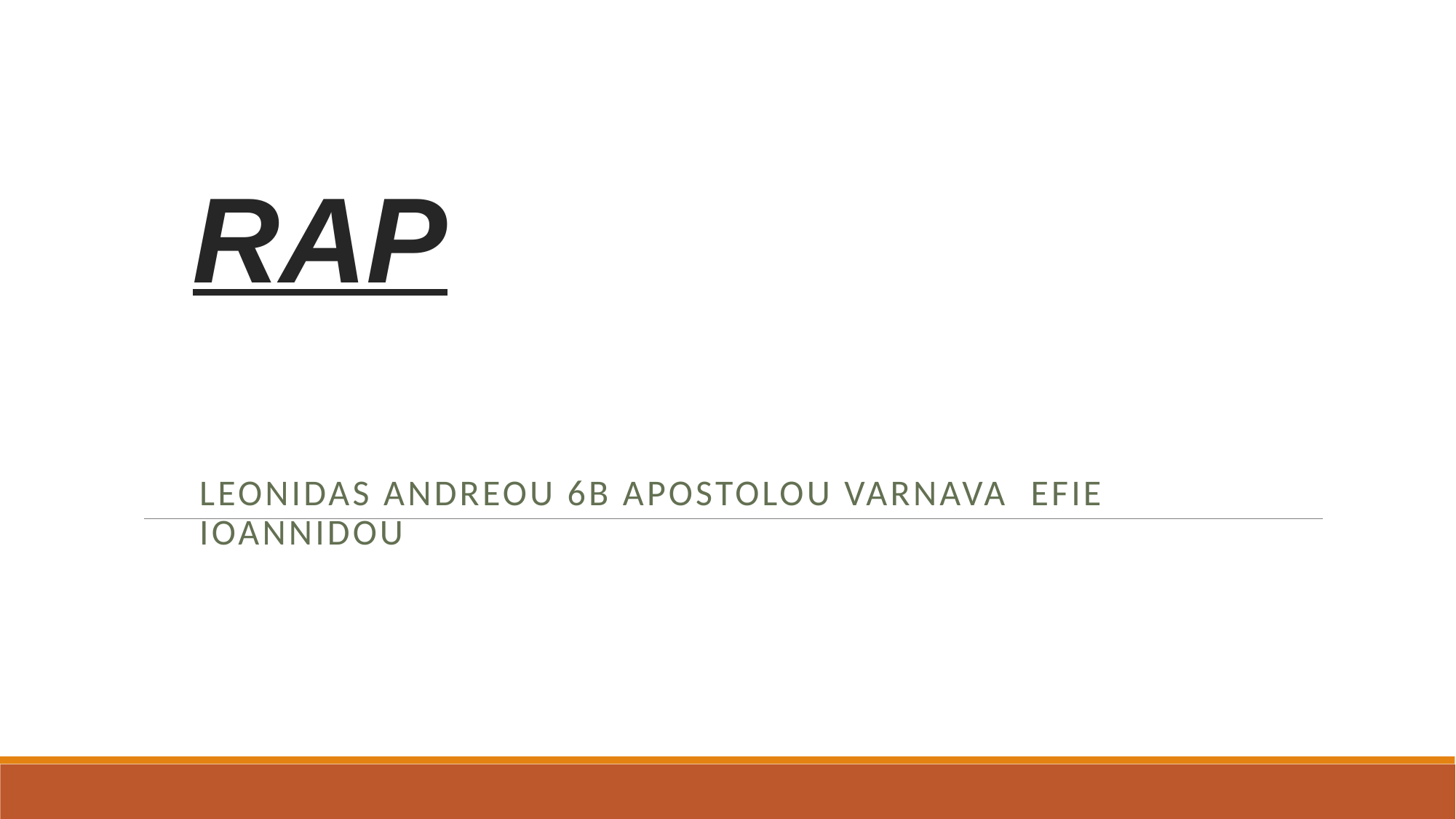

# RAP
Leonidas Andreou 6B Apostolou Varnava  Efie Ioannidou